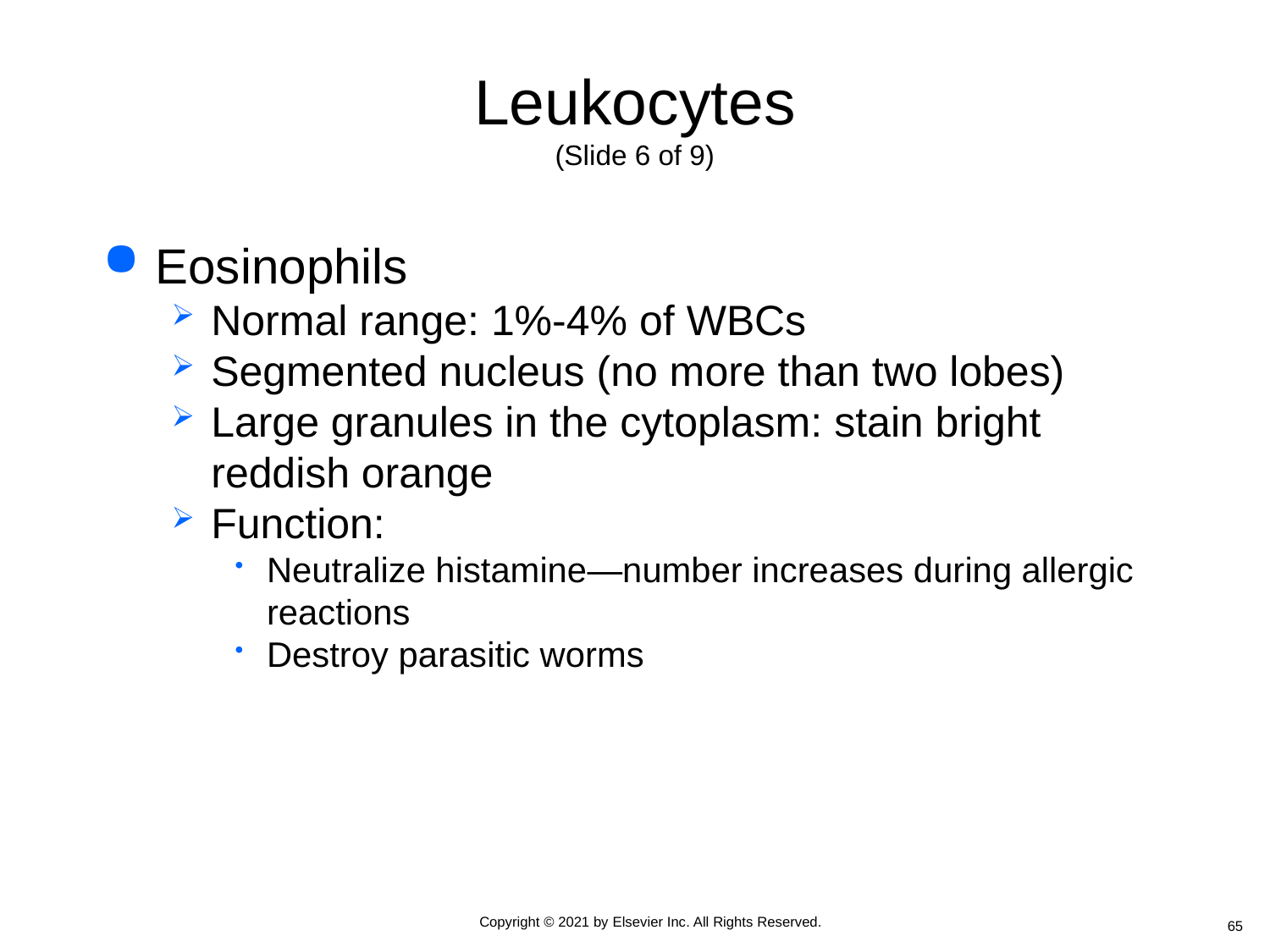

# Leukocytes (Slide 6 of 9)
Eosinophils
Normal range: 1%-4% of WBCs
Segmented nucleus (no more than two lobes)
Large granules in the cytoplasm: stain bright reddish orange
Function:
Neutralize histamine—number increases during allergic reactions
Destroy parasitic worms
65